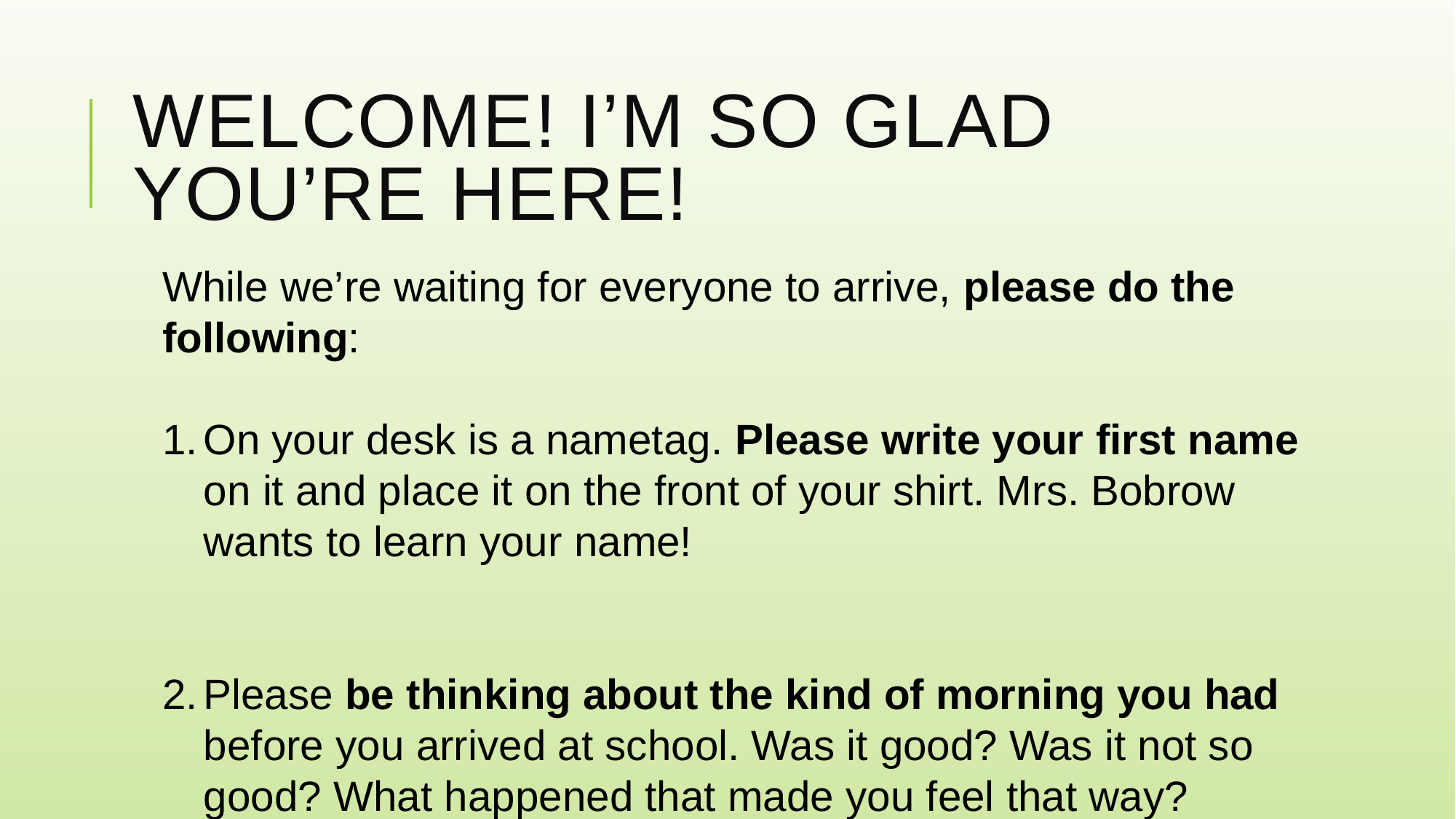

# Welcome! I’m so glad you’re here!
While we’re waiting for everyone to arrive, please do the following:

On your desk is a nametag. Please write your first name on it and place it on the front of your shirt. Mrs. Bobrow wants to learn your name!

Please be thinking about the kind of morning you had before you arrived at school. Was it good? Was it not so good? What happened that made you feel that way?